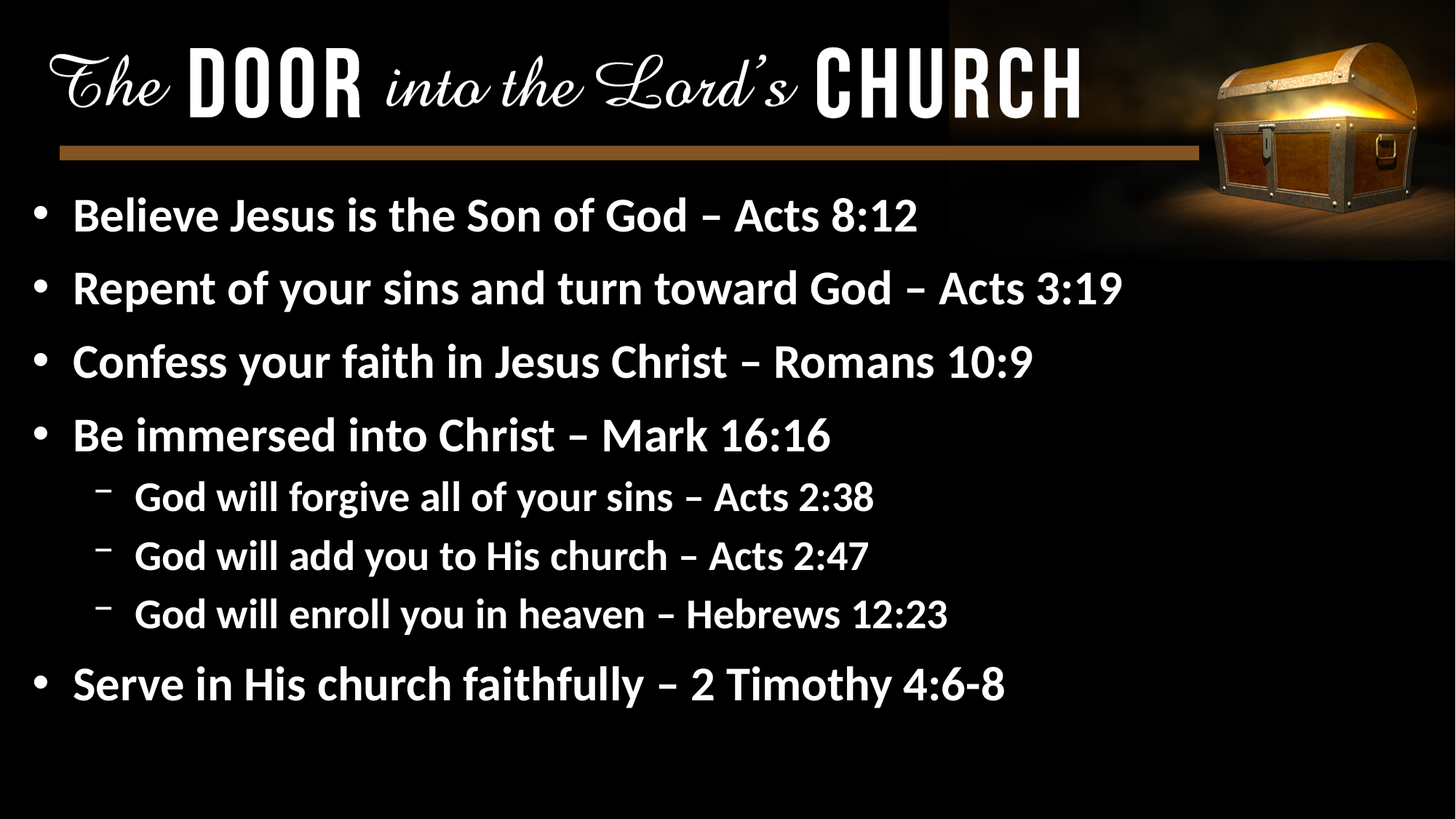

Believe Jesus is the Son of God – Acts 8:12
Repent of your sins and turn toward God – Acts 3:19
Confess your faith in Jesus Christ – Romans 10:9
Be immersed into Christ – Mark 16:16
God will forgive all of your sins – Acts 2:38
God will add you to His church – Acts 2:47
God will enroll you in heaven – Hebrews 12:23
Serve in His church faithfully – 2 Timothy 4:6-8